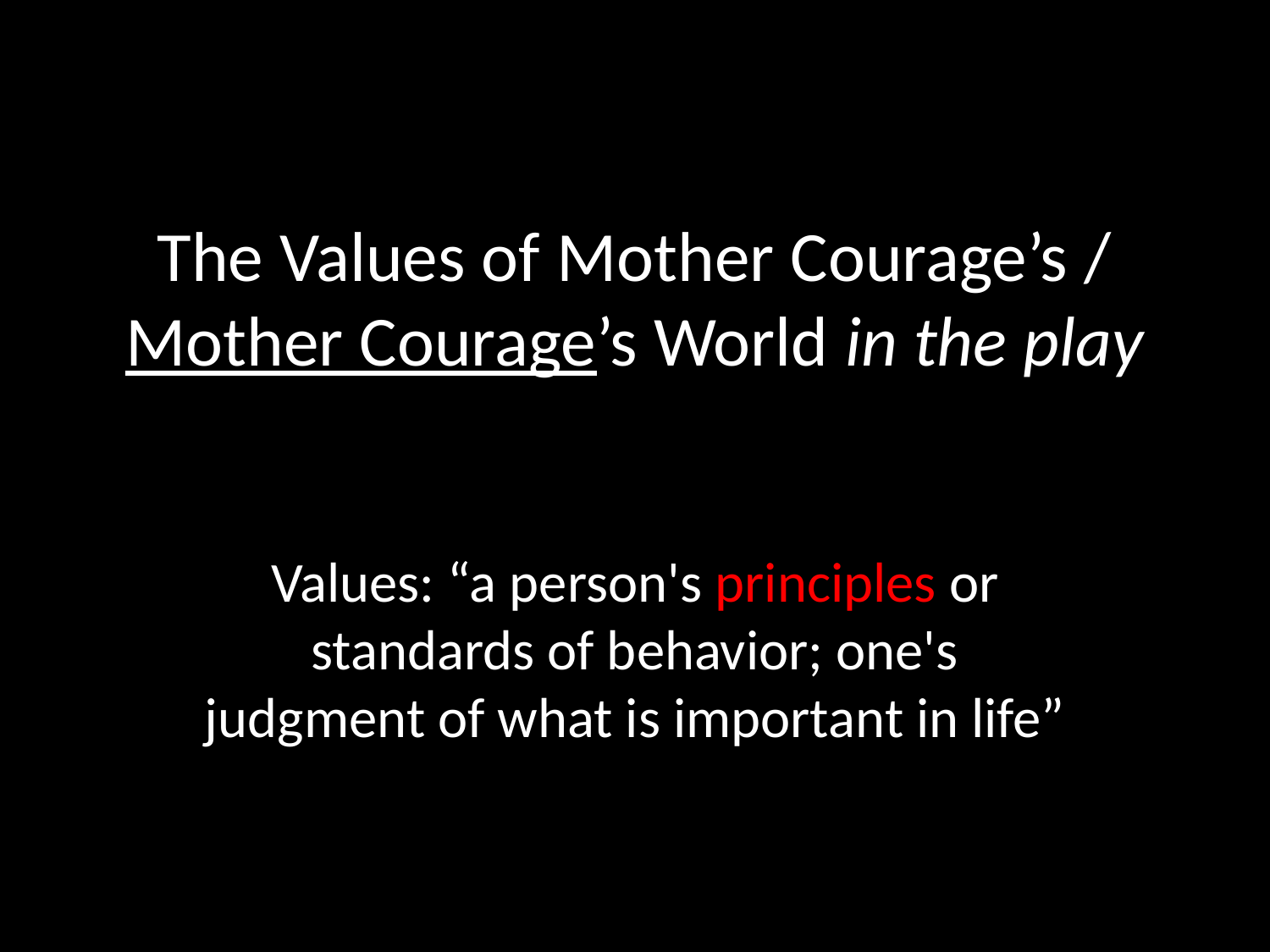

# The Values of Mother Courage’s / Mother Courage’s World in the play
Values: “a person's principles or standards of behavior; one's judgment of what is important in life”